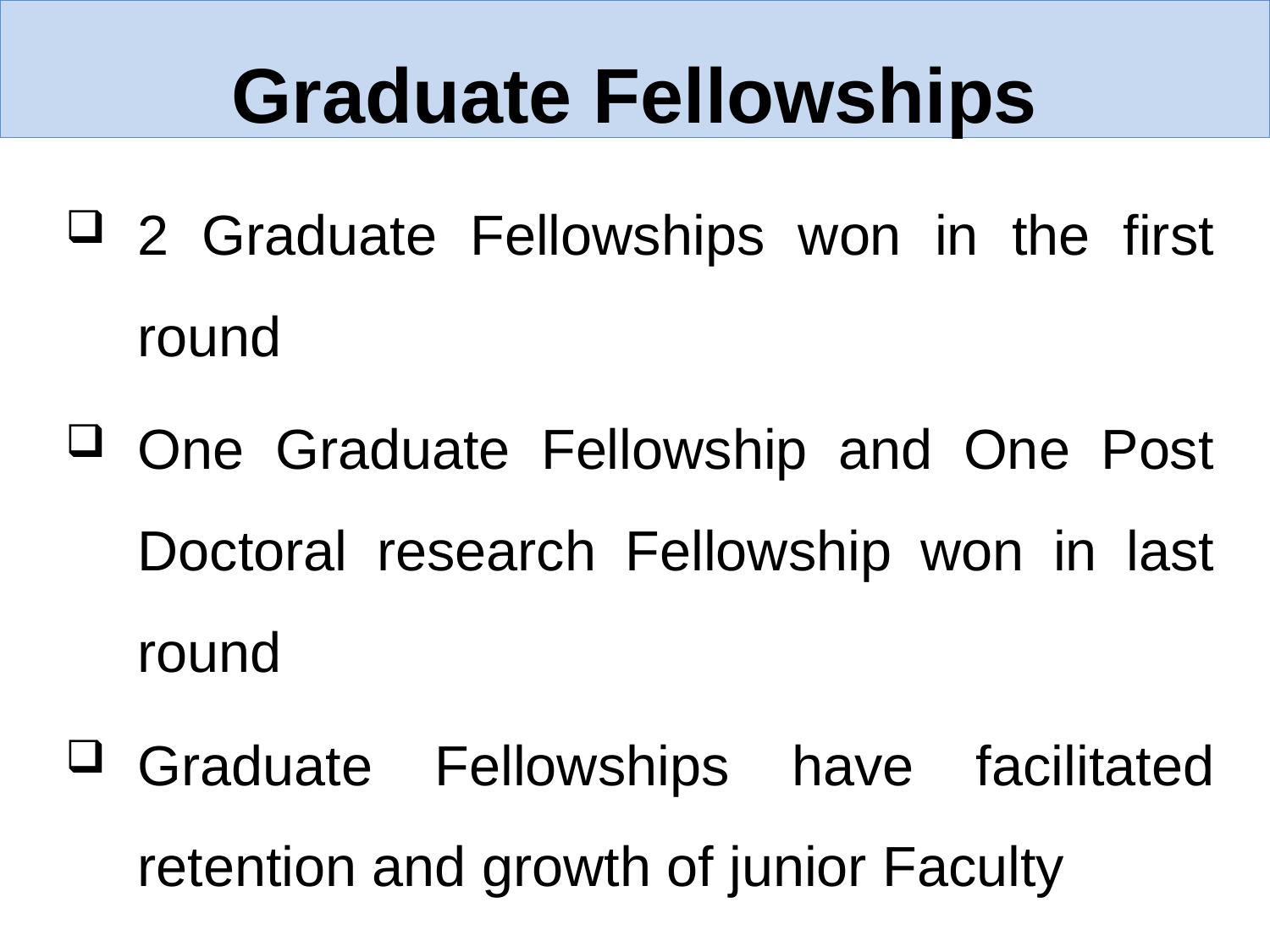

# Graduate Fellowships
2 Graduate Fellowships won in the first round
One Graduate Fellowship and One Post Doctoral research Fellowship won in last round
Graduate Fellowships have facilitated retention and growth of junior Faculty
This kind of support should be sustained